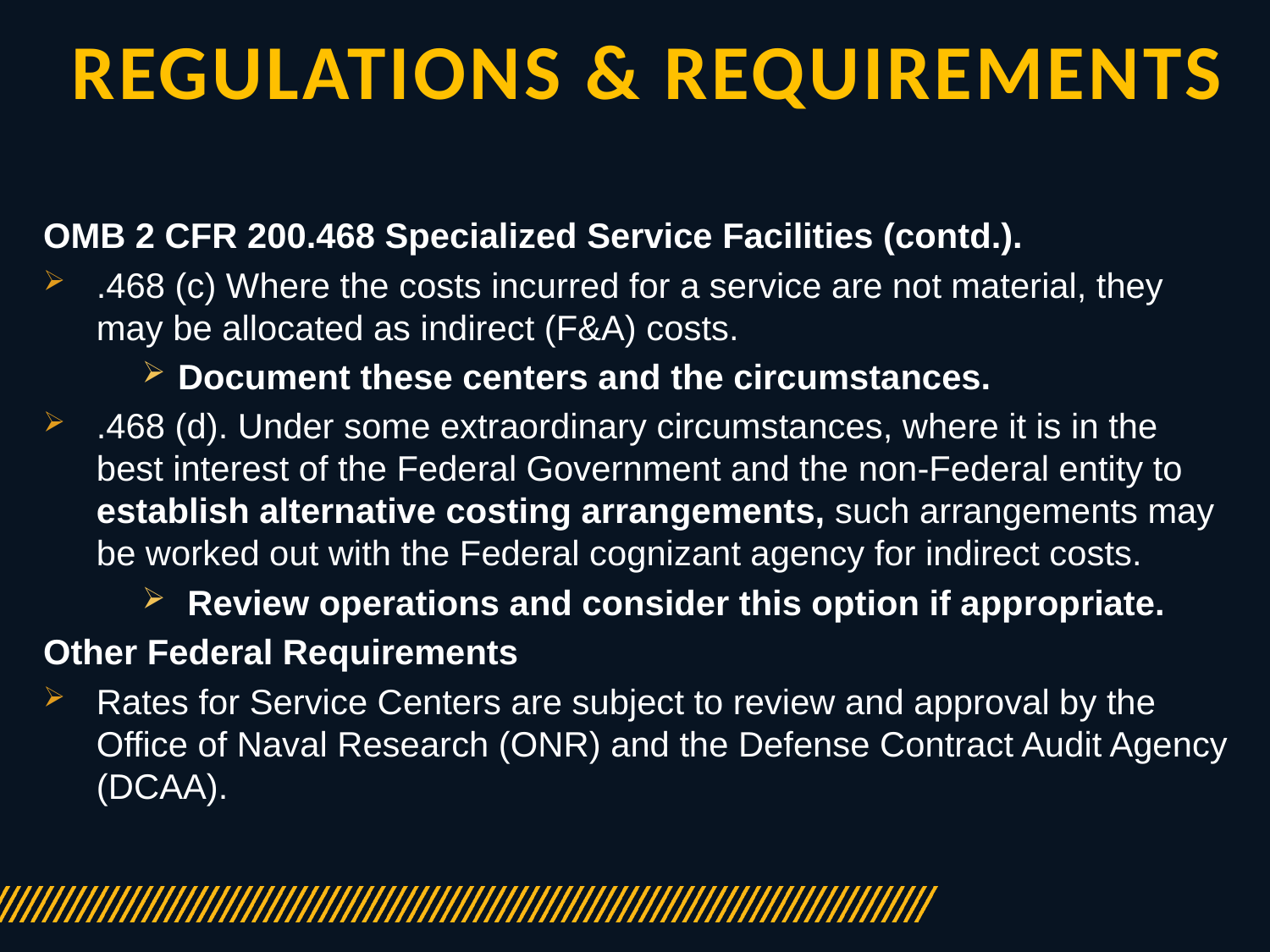

# Regulations & Requirements

OMB 2 CFR 200.468 Specialized Service Facilities (contd.).
.468 (c) Where the costs incurred for a service are not material, they may be allocated as indirect (F&A) costs.
Document these centers and the circumstances.
.468 (d). Under some extraordinary circumstances, where it is in the best interest of the Federal Government and the non-Federal entity to establish alternative costing arrangements, such arrangements may be worked out with the Federal cognizant agency for indirect costs.
 Review operations and consider this option if appropriate.
Other Federal Requirements
Rates for Service Centers are subject to review and approval by the Office of Naval Research (ONR) and the Defense Contract Audit Agency (DCAA).